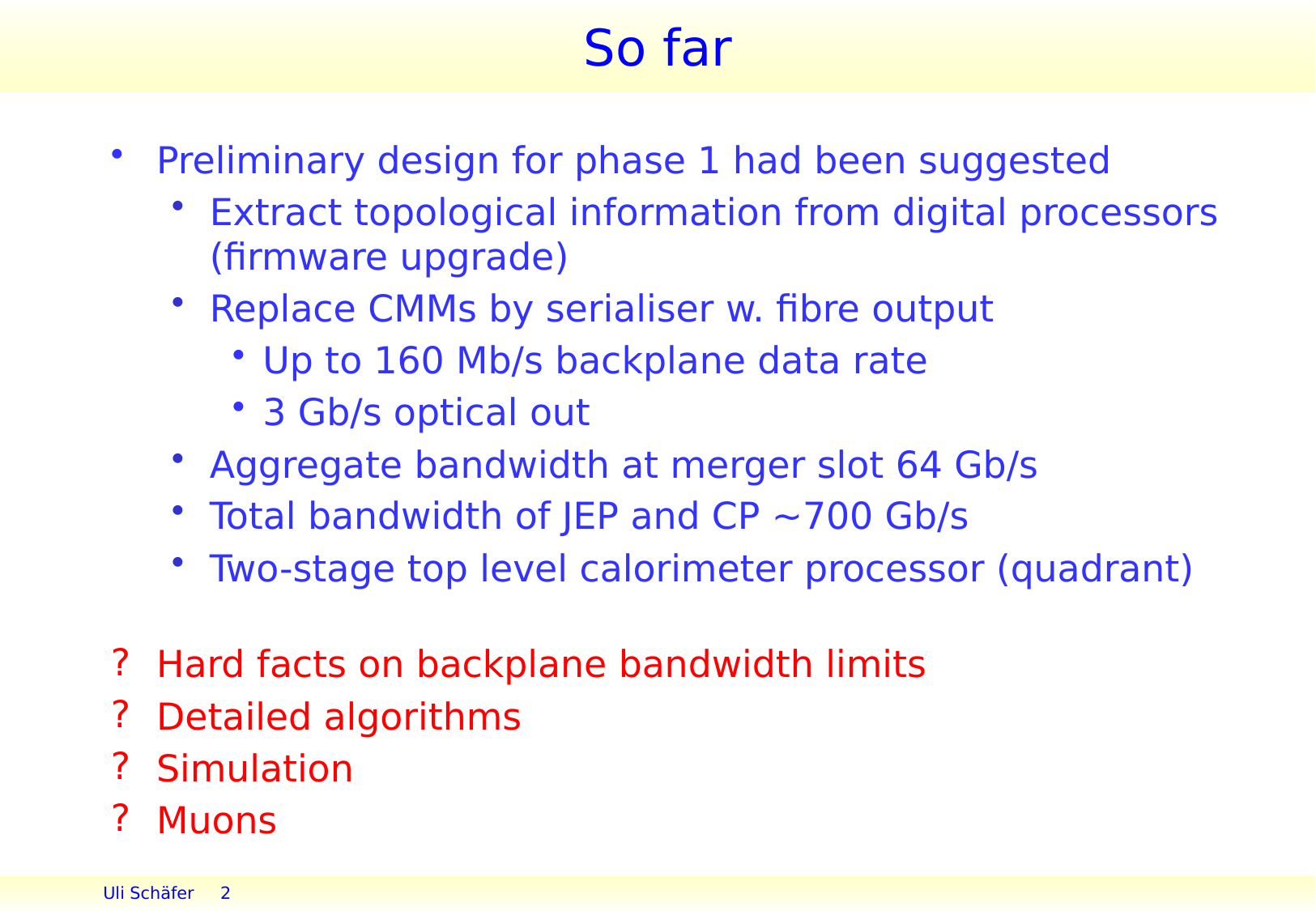

# So far
Preliminary design for phase 1 had been suggested
Extract topological information from digital processors (firmware upgrade)
Replace CMMs by serialiser w. fibre output
Up to 160 Mb/s backplane data rate
3 Gb/s optical out
Aggregate bandwidth at merger slot 64 Gb/s
Total bandwidth of JEP and CP ~700 Gb/s
Two-stage top level calorimeter processor (quadrant)

Hard facts on backplane bandwidth limits
Detailed algorithms
Simulation
Muons